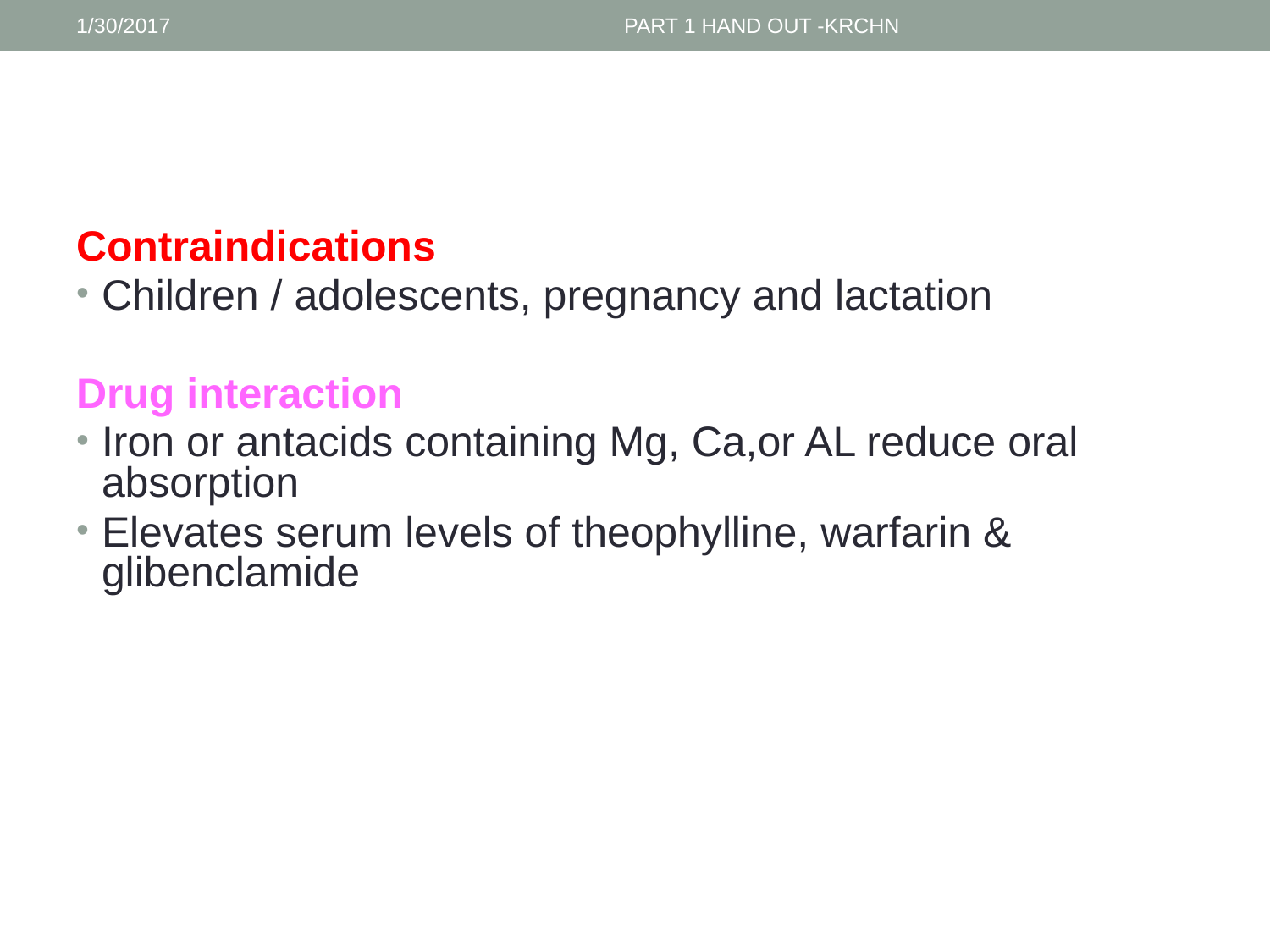

1/30/2017
PART 1 HAND OUT -KRCHN
#
Contraindications
Children / adolescents, pregnancy and lactation

Drug interaction
Iron or antacids containing Mg, Ca,or AL reduce oral absorption
Elevates serum levels of theophylline, warfarin & glibenclamide